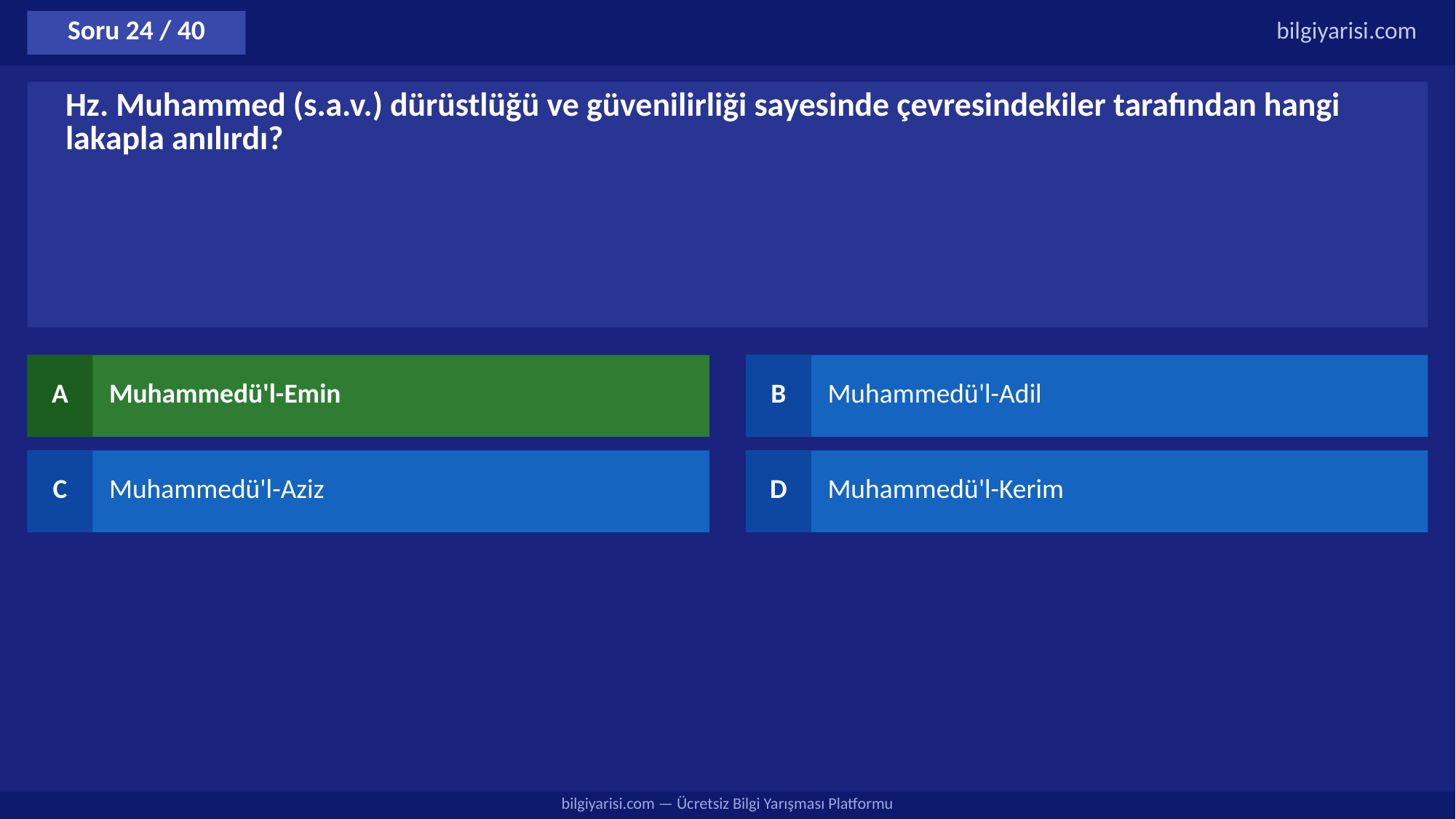

Soru 24 / 40
bilgiyarisi.com

Hz. Muhammed (s.a.v.) dürüstlüğü ve güvenilirliği sayesinde çevresindekiler tarafından hangi lakapla anılırdı?

A
Muhammedü'l-Emin

B
Muhammedü'l-Adil

C
Muhammedü'l-Aziz

D
Muhammedü'l-Kerim
bilgiyarisi.com — Ücretsiz Bilgi Yarışması Platformu